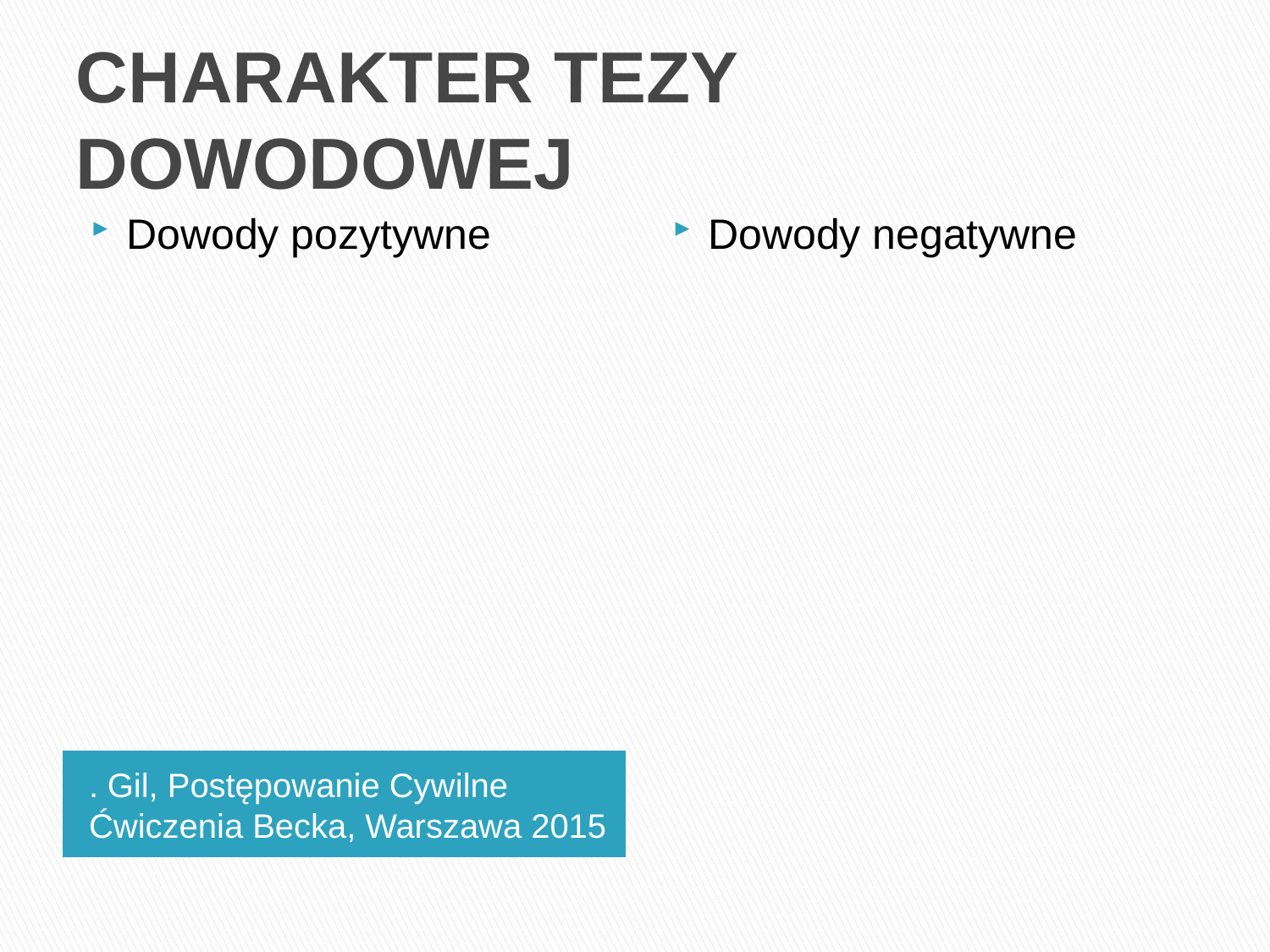

# CHARAKTER TEZY DOWODOWEJ
Dowody pozytywne
Dowody negatywne
. Gil, Postępowanie Cywilne Ćwiczenia Becka, Warszawa 2015